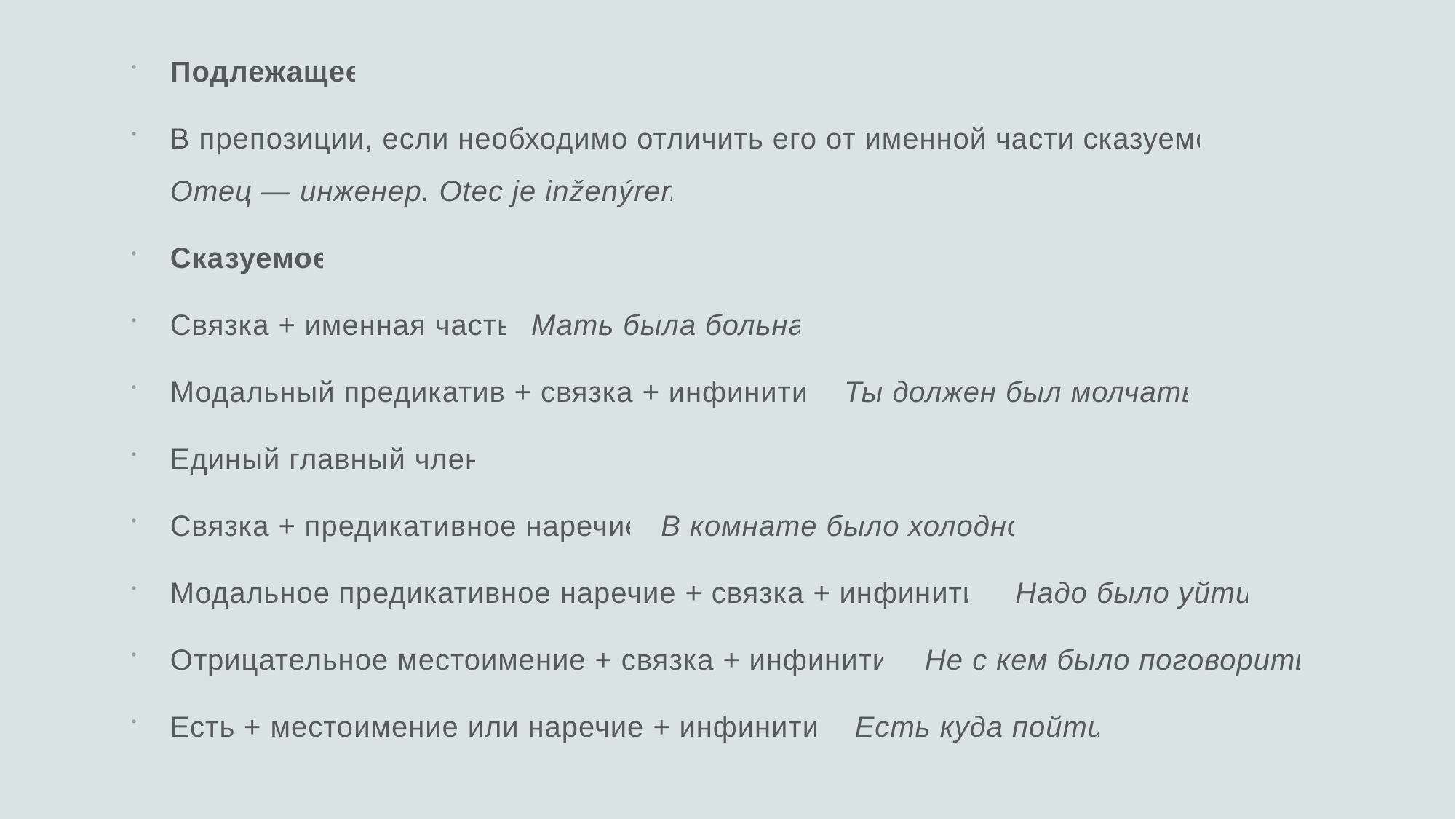

Подлежащее
В препозиции, если необходимо отличить его от именной части сказуемого. Отец — инженер. Otec je inženýrem.
Сказуемое
Связка + именная часть. Мать была больна.
Модальный предикатив + связка + инфинитив. Ты должен был молчать.
Единый главный член.
Связка + предикативное наречие. В комнате было холодно.
Модальное предикативное наречие + связка + инфинитив. Надо было уйти.
Отрицательное местоимение + связка + инфинитив. Не с кем было поговорить.
Есть + местоимение или наречие + инфинитив. Есть куда пойти.